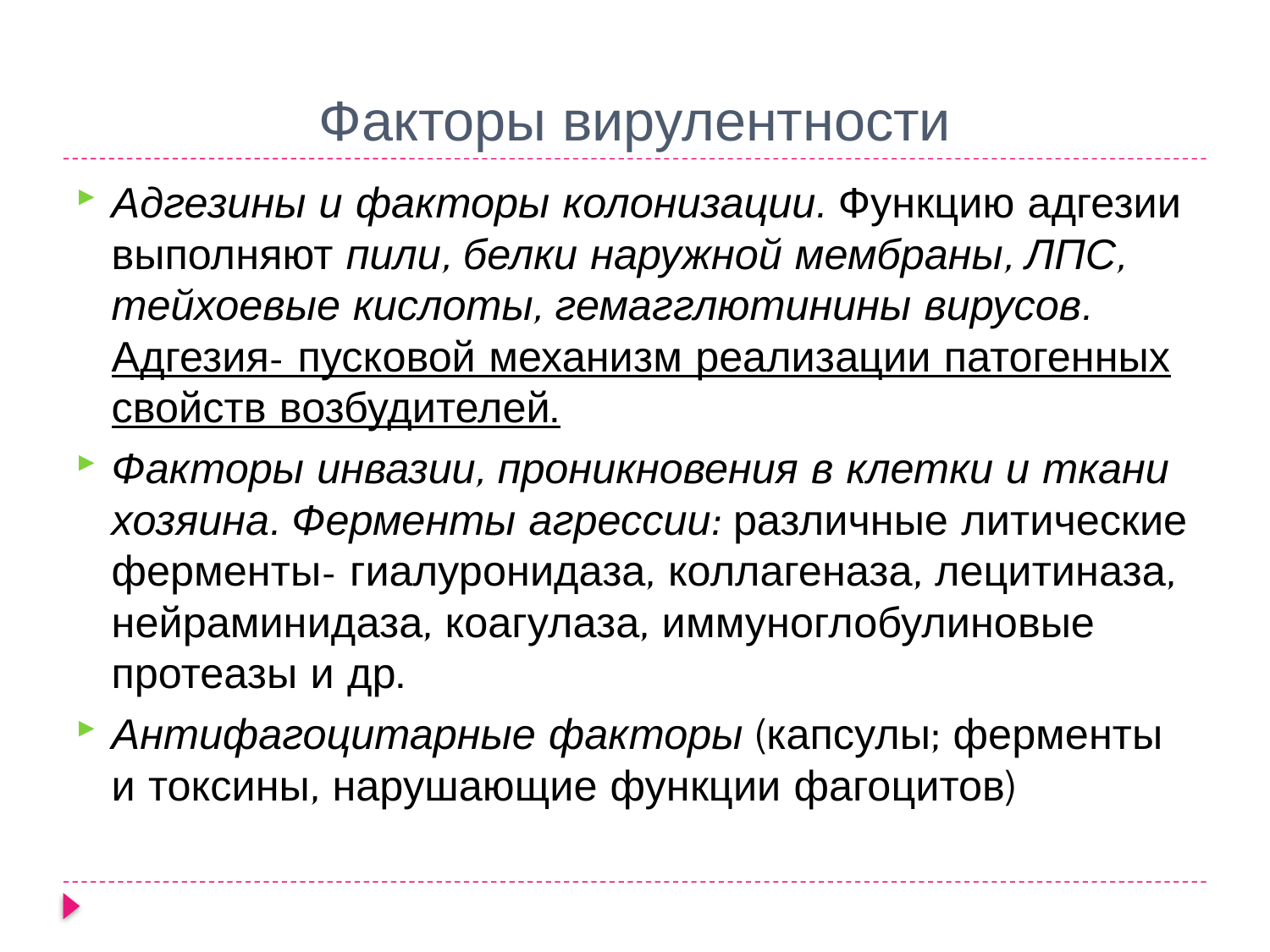

# Факторы вирулентности
Адгезины и факторы колонизации. Функцию адгезии выполняют пили, белки наружной мембраны, ЛПС, тейхоевые кислоты, гемагглютинины вирусов. Адгезия- пусковой механизм реализации патогенных свойств возбудителей.
Факторы инвазии, проникновения в клетки и ткани хозяина. Ферменты агрессии: различные литические ферменты- гиалуронидаза, коллагеназа, лецитиназа, нейраминидаза, коагулаза, иммуноглобулиновые протеазы и др.
Антифагоцитарные факторы (капсулы; ферменты и токсины, нарушающие функции фагоцитов)